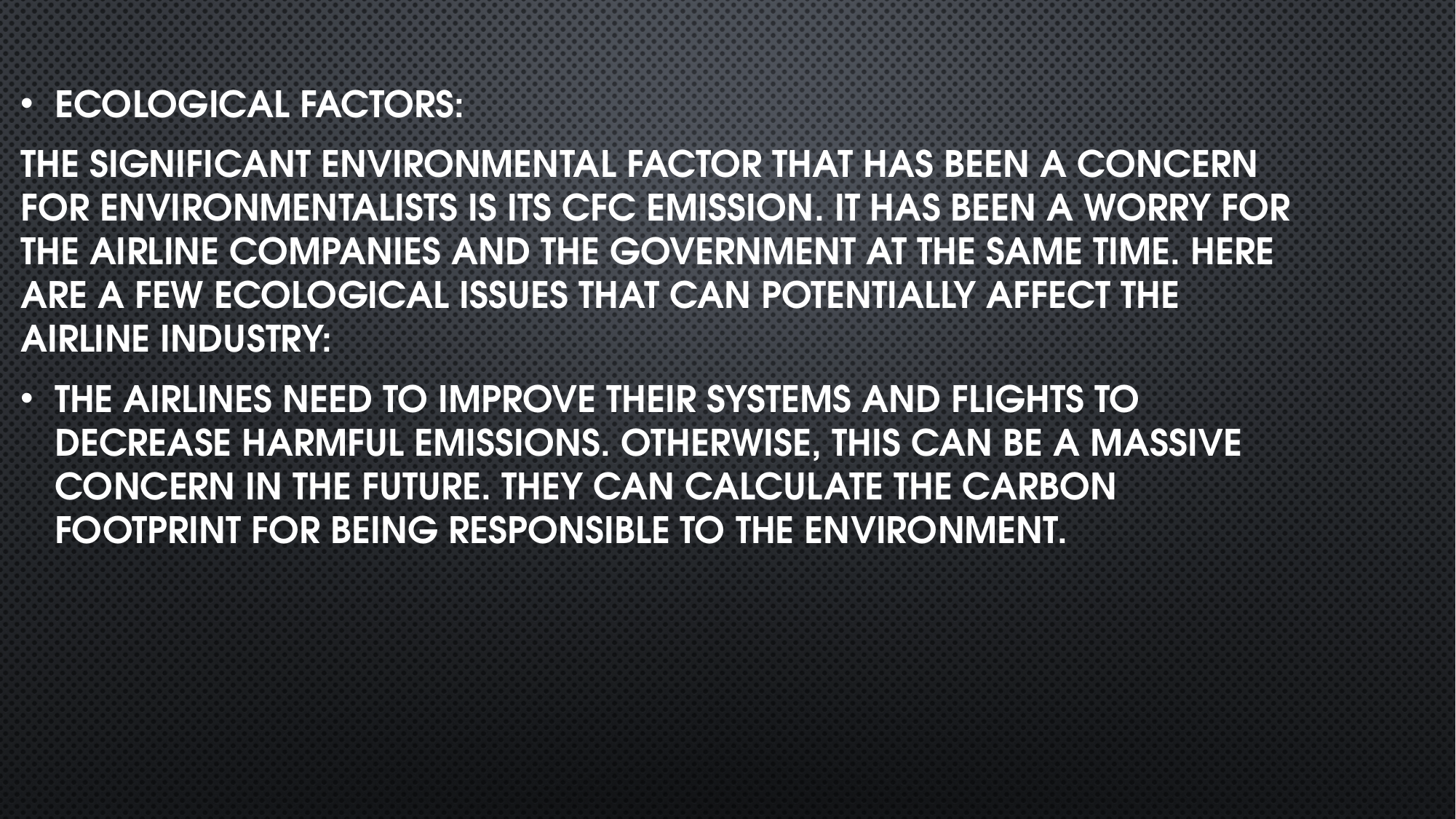

Ecological Factors:
The significant environmental factor that has been a concern for environmentalists is its CFC emission. It has been a worry for the airline companies and the government at the same time. Here are a few ecological issues that can potentially affect the airline industry:
The airlines need to improve their systems and flights to decrease harmful emissions. Otherwise, this can be a massive concern in the future. They can calculate the carbon footprint for being responsible to the environment.